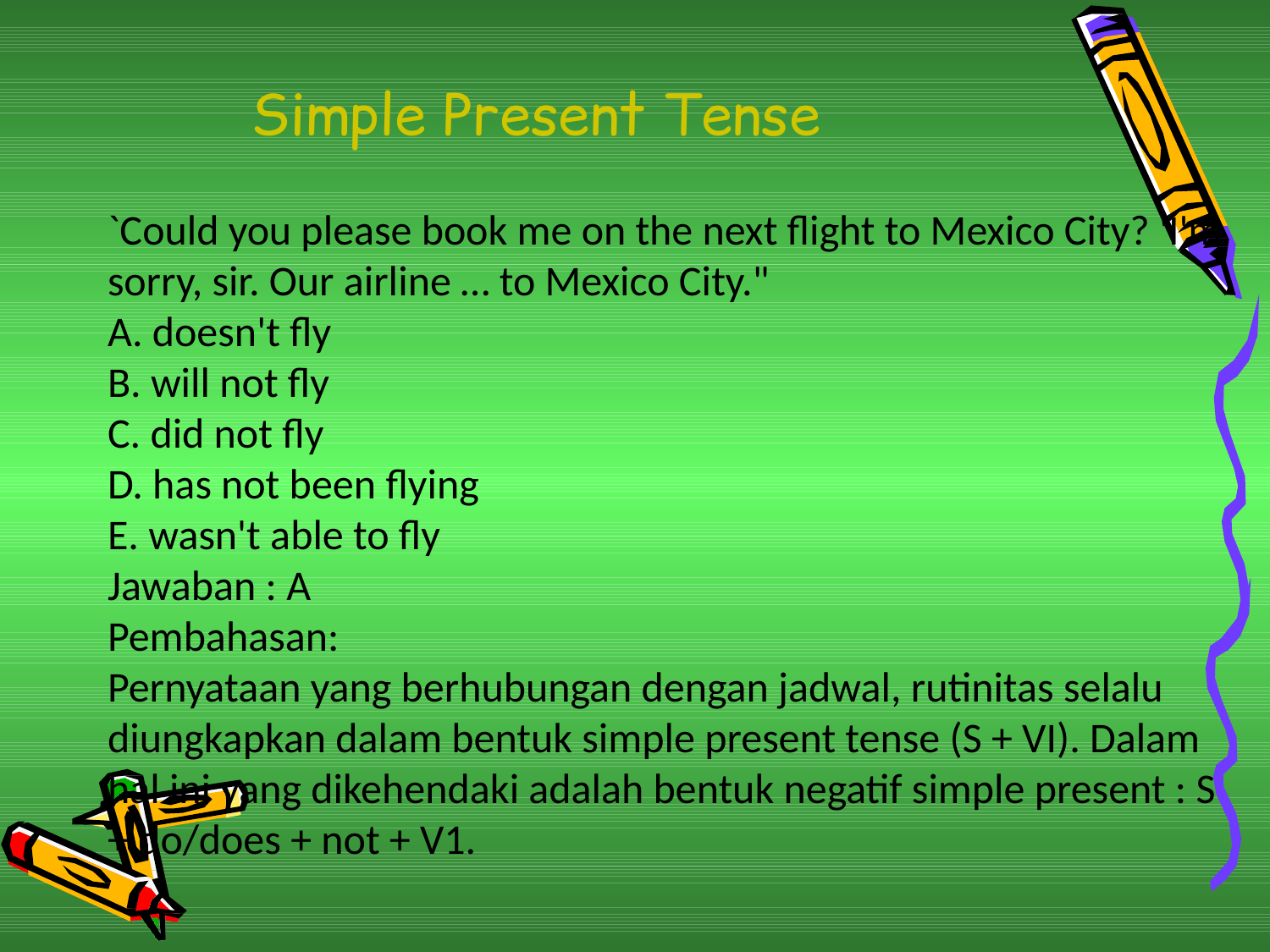

# Simple Present Tense

`Could you please book me on the next flight to Mexico City? 'I'm sorry, sir. Our airline … to Mexico City."
A. doesn't fly
B. will not fly                             
C. did not fly
D. has not been flying               
E. wasn't able to fly
Jawaban : A
Pembahasan:
Pernyataan yang berhubungan dengan jadwal, rutinitas selalu diungkapkan dalam bentuk simple present tense (S + VI). Dalam hal ini yang dikehendaki adalah bentuk negatif simple present : S + do/does + not + V1.